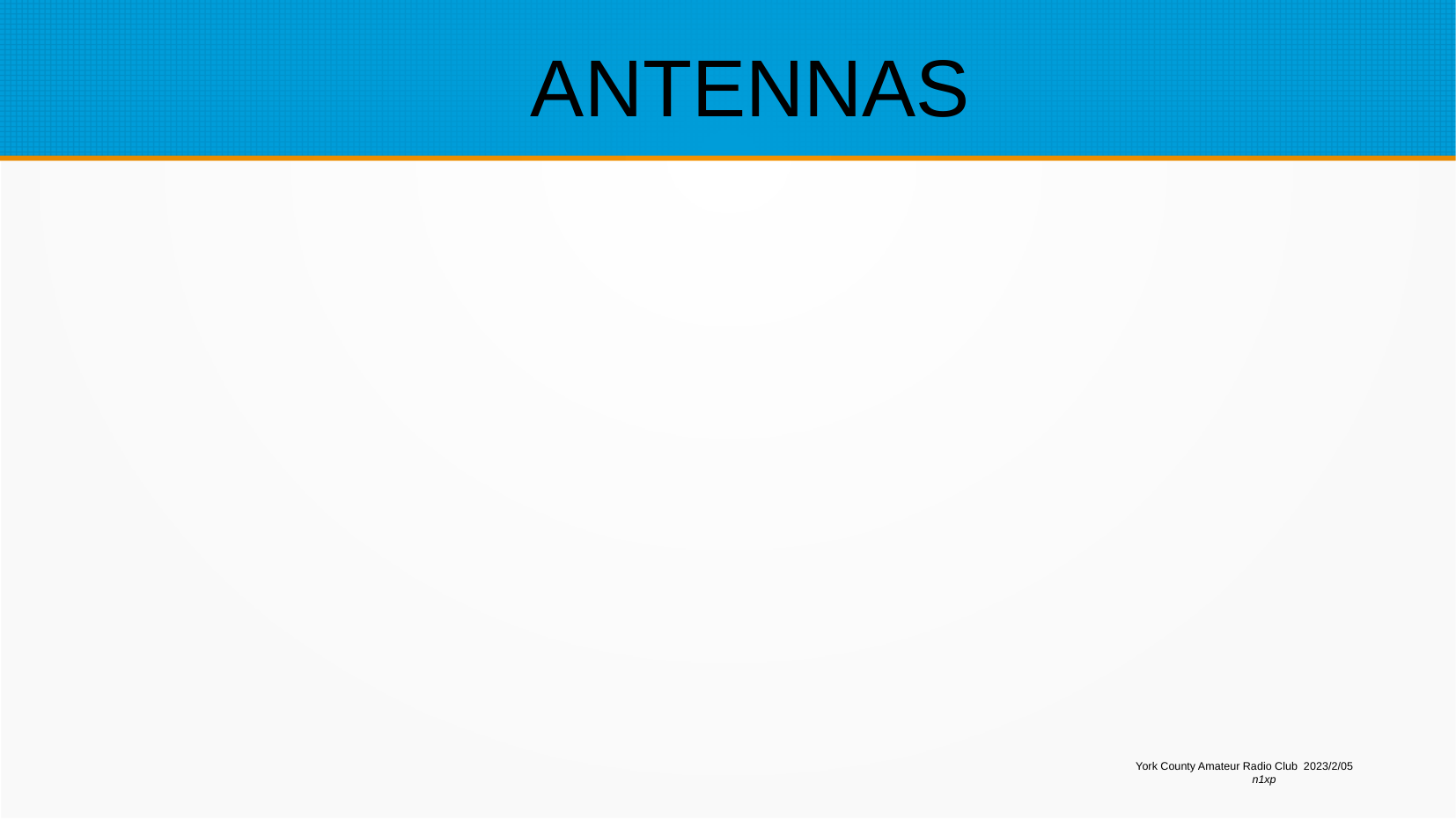

ANTENNAS

York County Amateur Radio Club  2023/2/05
n1xp